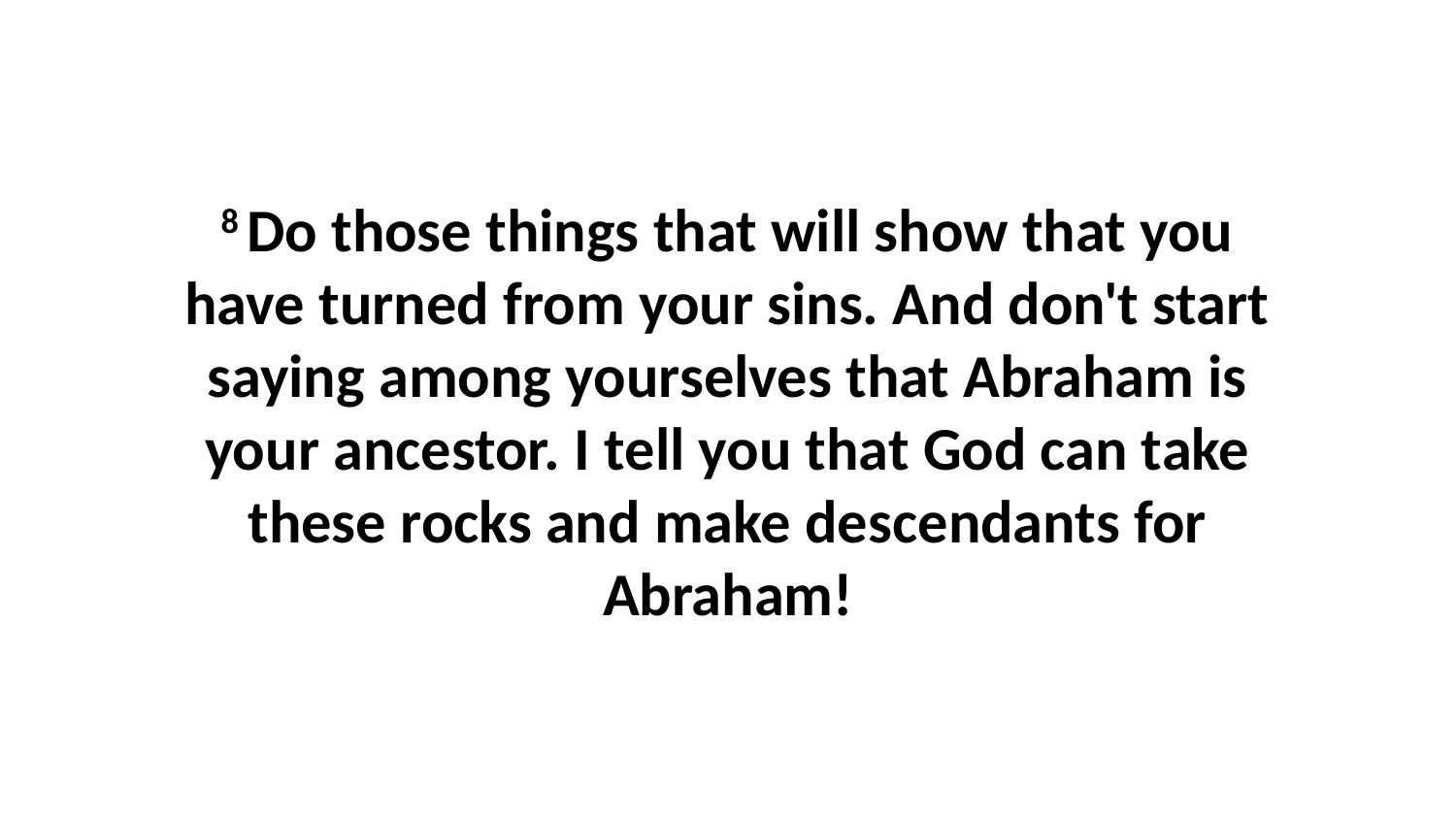

8 Do those things that will show that you have turned from your sins. And don't start saying among yourselves that Abraham is your ancestor. I tell you that God can take these rocks and make descendants for Abraham!